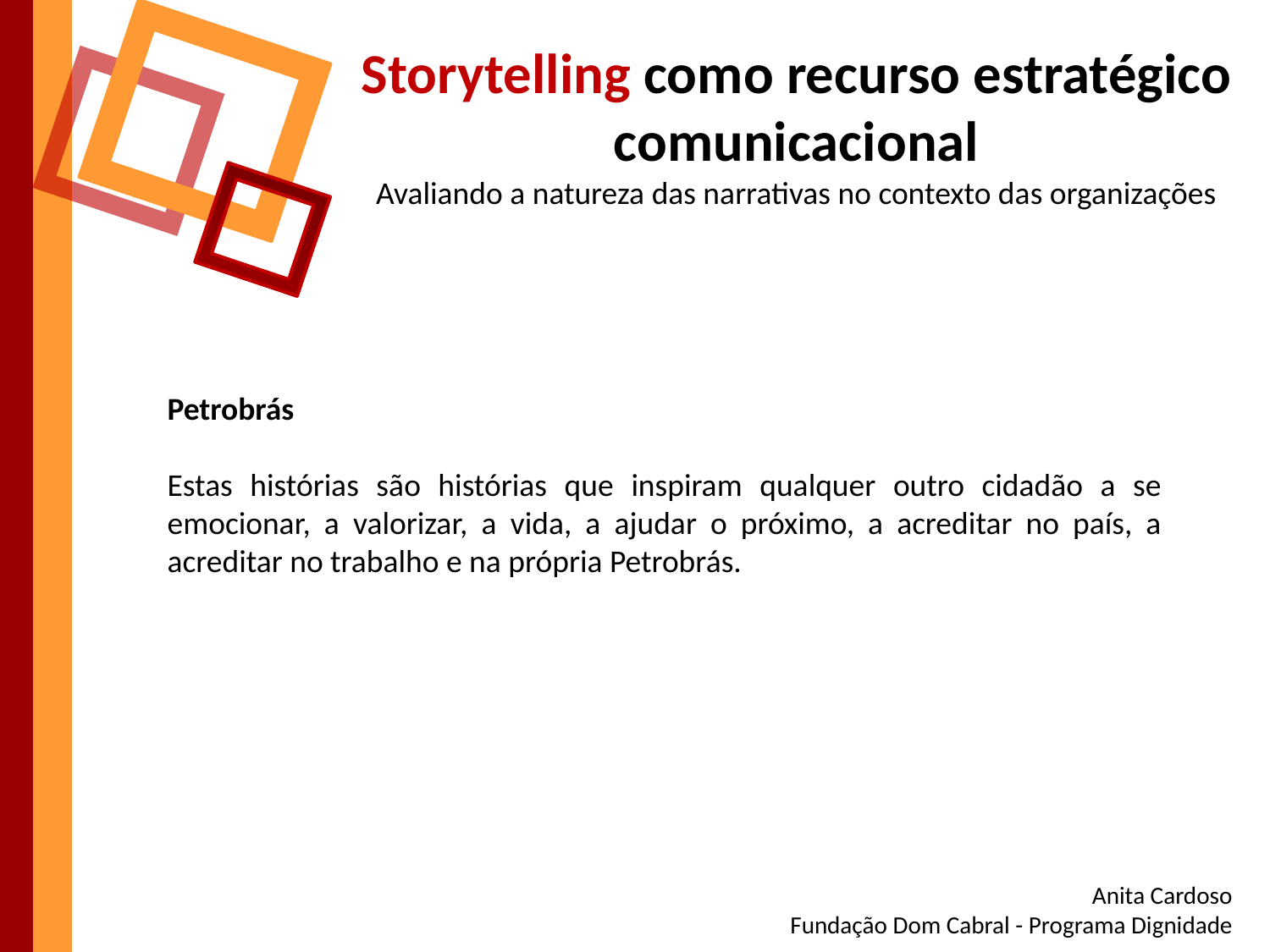

Storytelling como recurso estratégico comunicacional
Avaliando a natureza das narrativas no contexto das organizações

Petrobrás

Estas histórias são histórias que inspiram qualquer outro cidadão a se emocionar, a valorizar, a vida, a ajudar o próximo, a acreditar no país, a acreditar no trabalho e na própria Petrobrás.
Anita Cardoso
Fundação Dom Cabral - Programa Dignidade